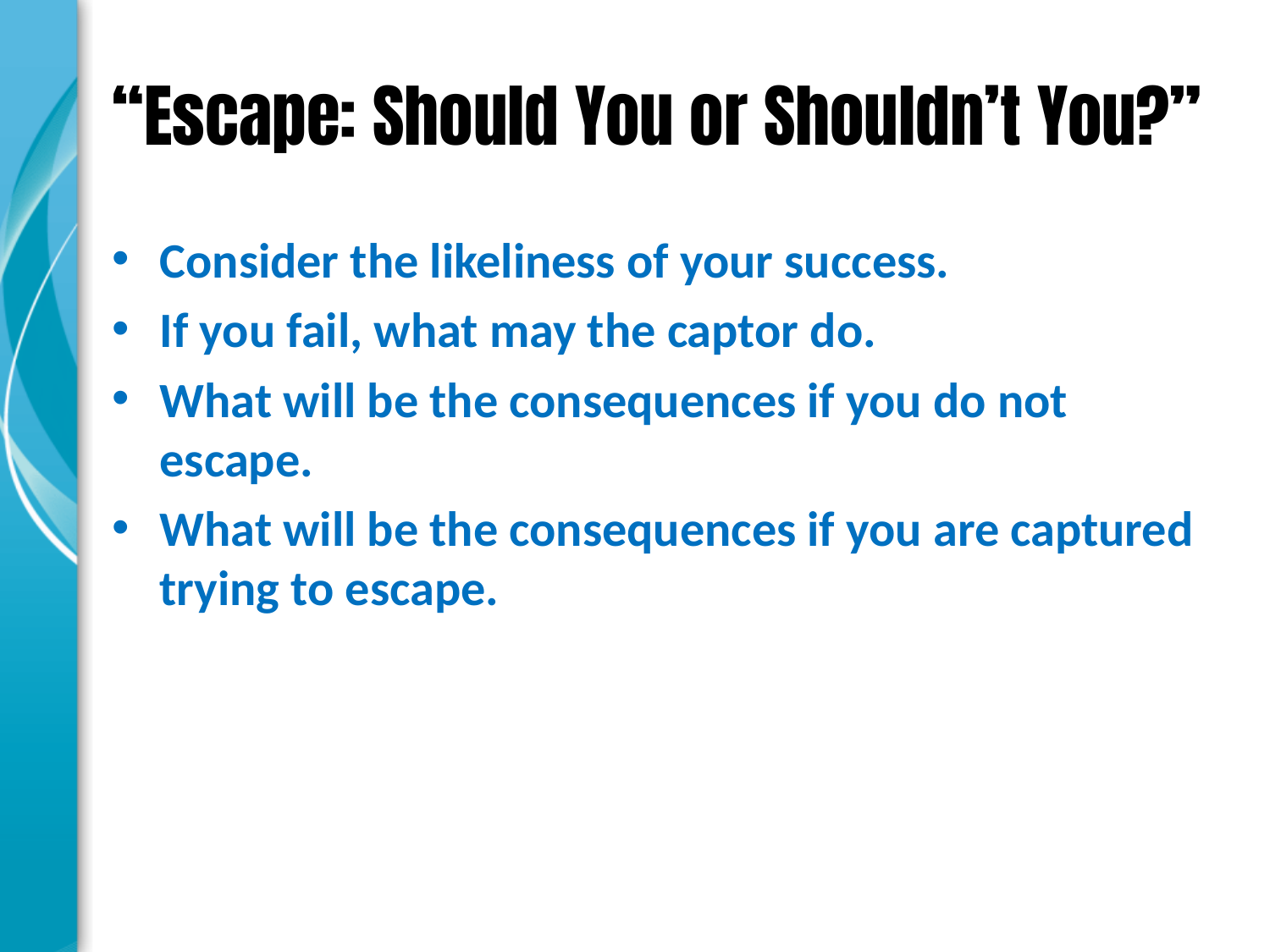

# “Escape: Should You or Shouldn’t You?”
Consider the likeliness of your success.
If you fail, what may the captor do.
What will be the consequences if you do not escape.
What will be the consequences if you are captured trying to escape.